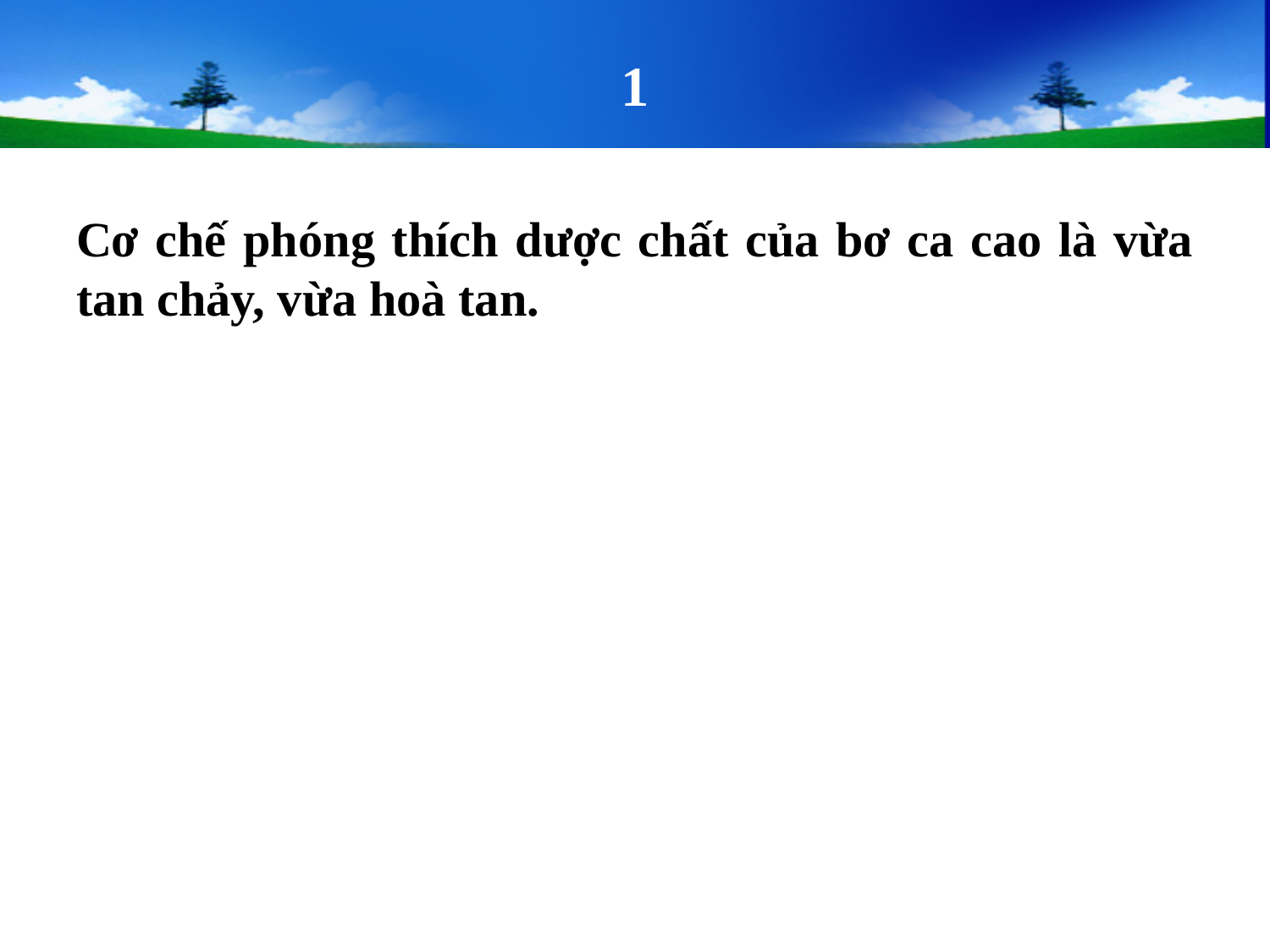

# 1
Cơ chế phóng thích dược chất của bơ ca cao là vừa tan chảy, vừa hoà tan.